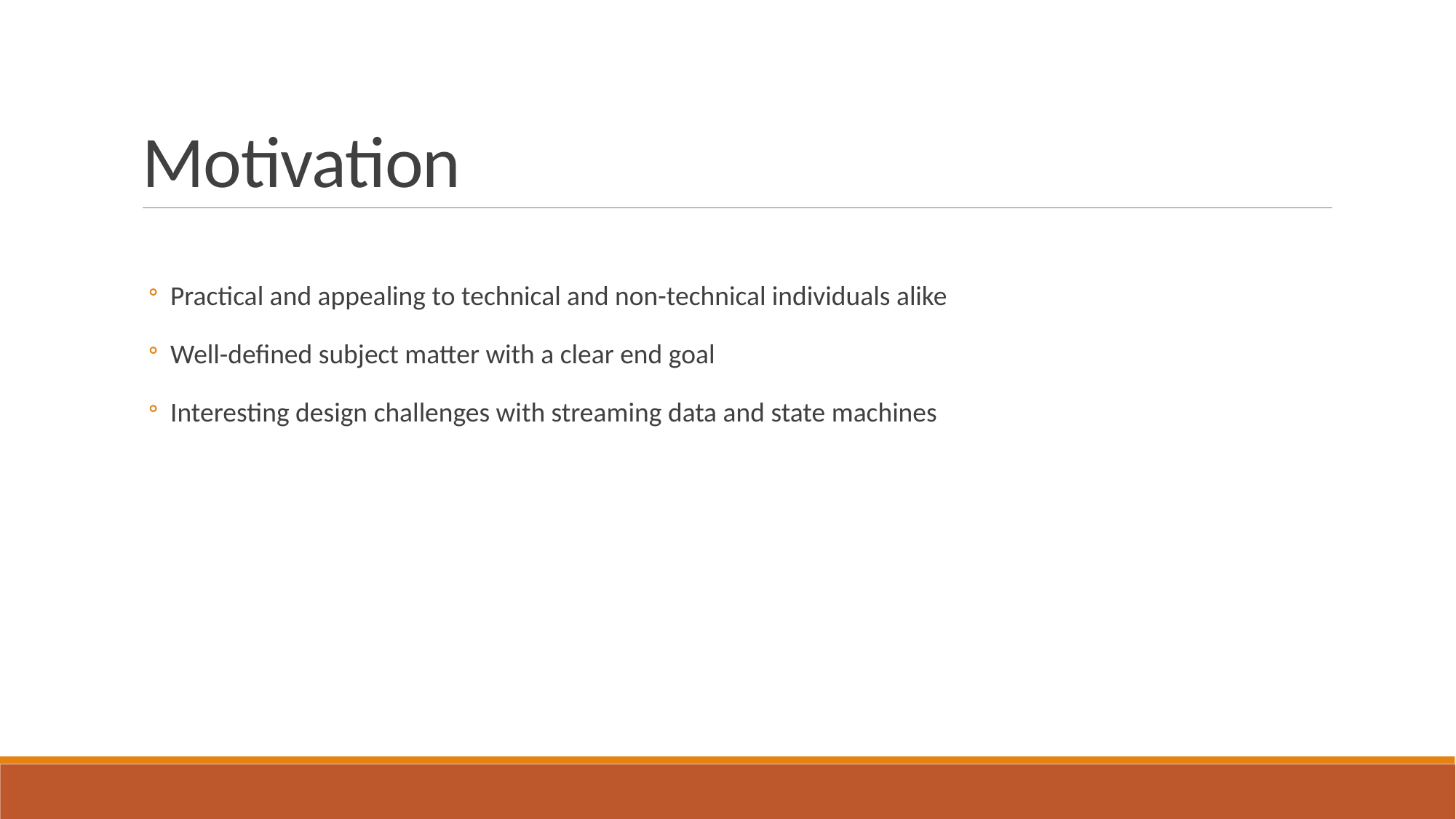

# Motivation

Practical and appealing to technical and non-technical individuals alike
Well-defined subject matter with a clear end goal
Interesting design challenges with streaming data and state machines